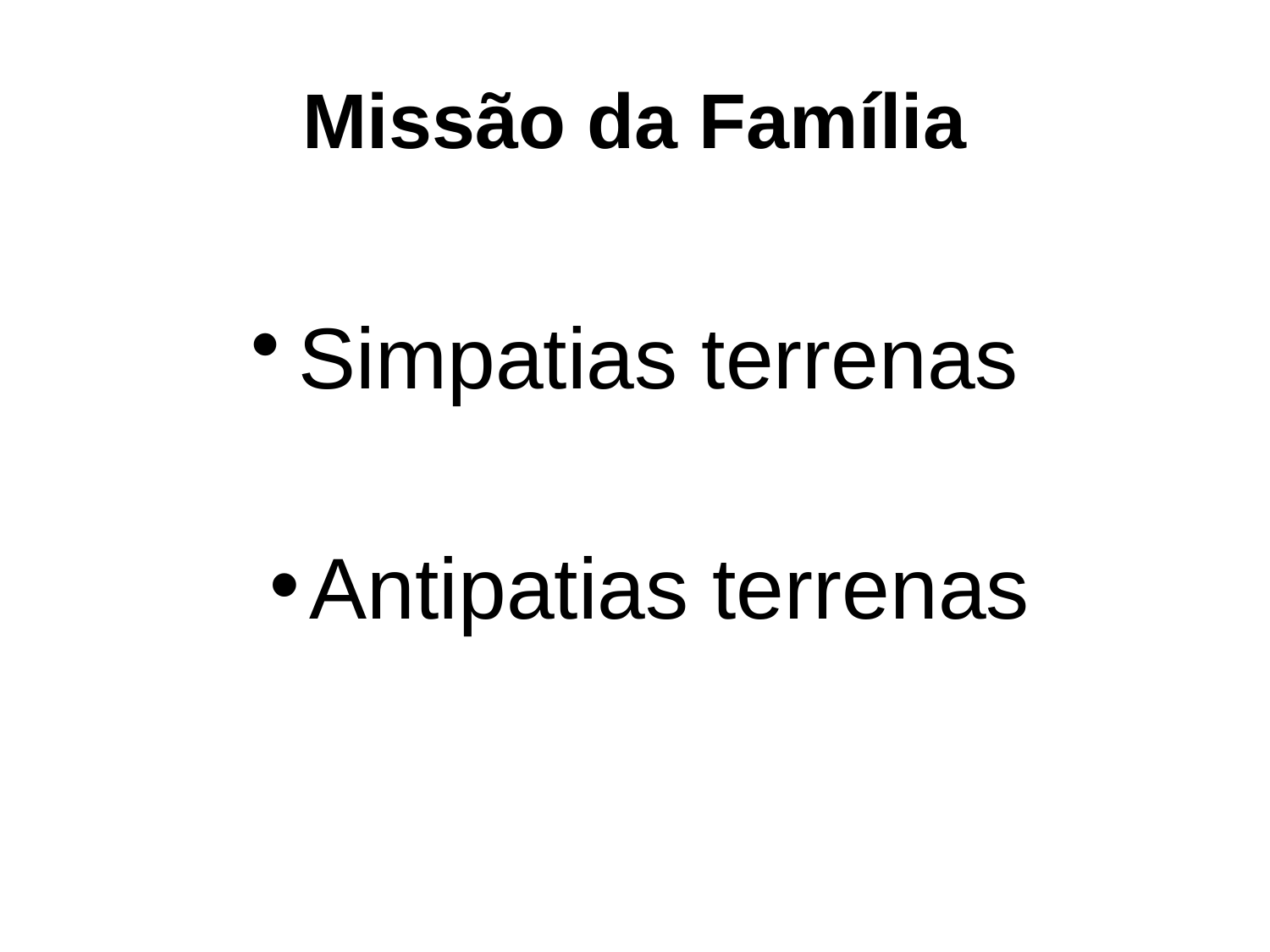

# Missão da Família
Simpatias terrenas
Antipatias terrenas